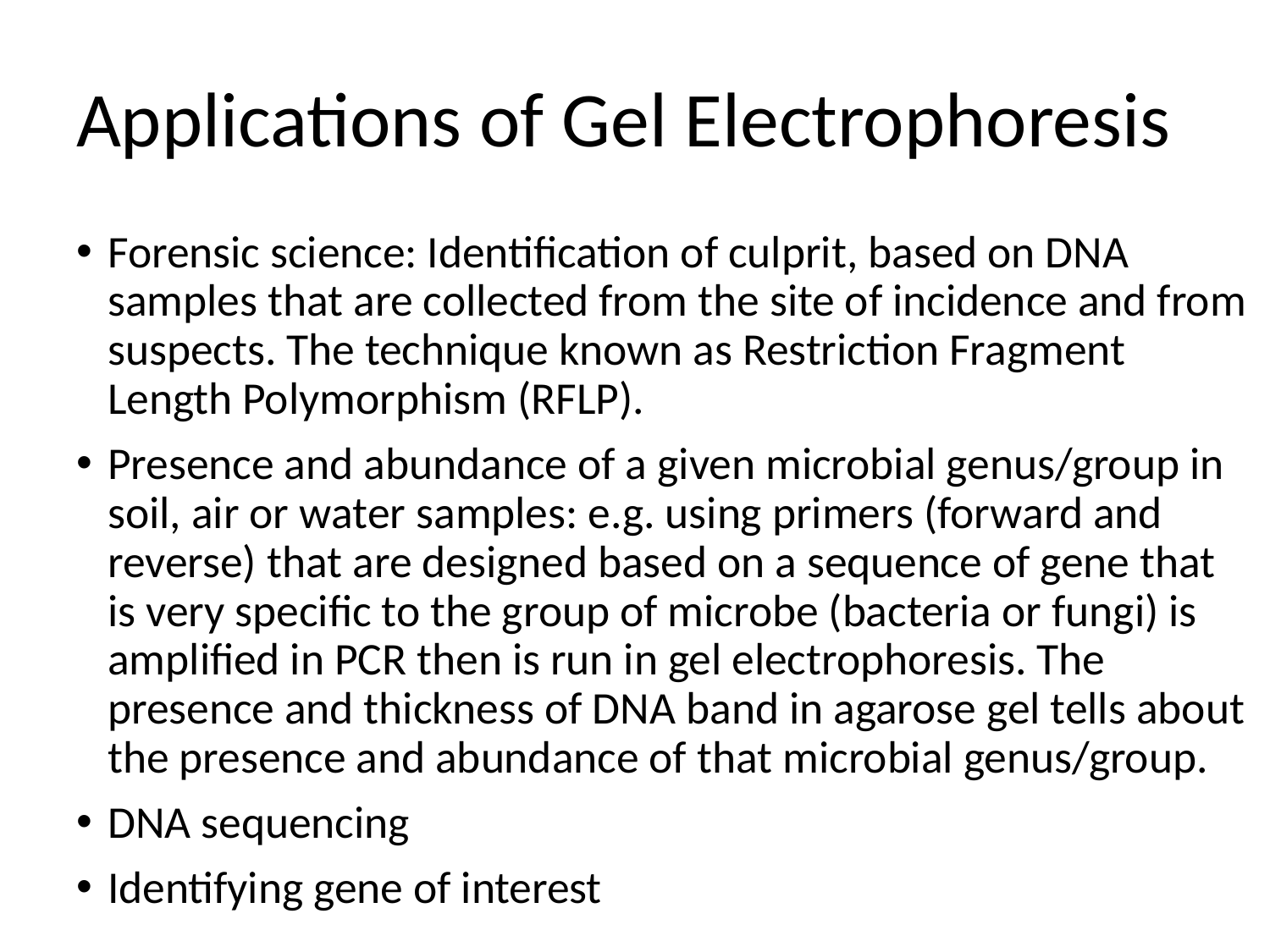

# Applications of Gel Electrophoresis
Forensic science: Identification of culprit, based on DNA samples that are collected from the site of incidence and from suspects. The technique known as Restriction Fragment Length Polymorphism (RFLP).
Presence and abundance of a given microbial genus/group in soil, air or water samples: e.g. using primers (forward and reverse) that are designed based on a sequence of gene that is very specific to the group of microbe (bacteria or fungi) is amplified in PCR then is run in gel electrophoresis. The presence and thickness of DNA band in agarose gel tells about the presence and abundance of that microbial genus/group.
DNA sequencing
Identifying gene of interest